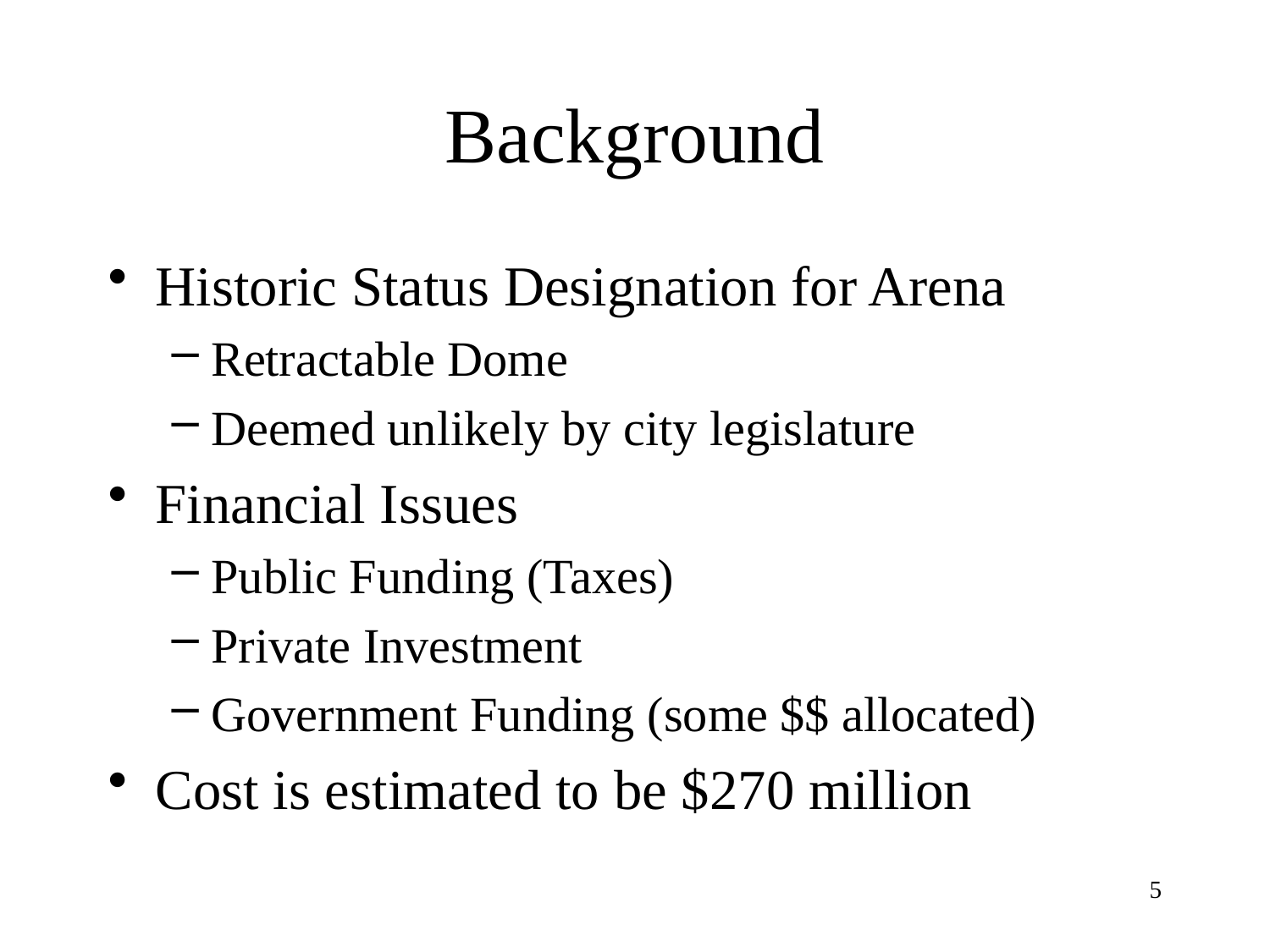

# Background
Historic Status Designation for Arena
Retractable Dome
Deemed unlikely by city legislature
Financial Issues
Public Funding (Taxes)
Private Investment
Government Funding (some $$ allocated)
Cost is estimated to be $270 million

5